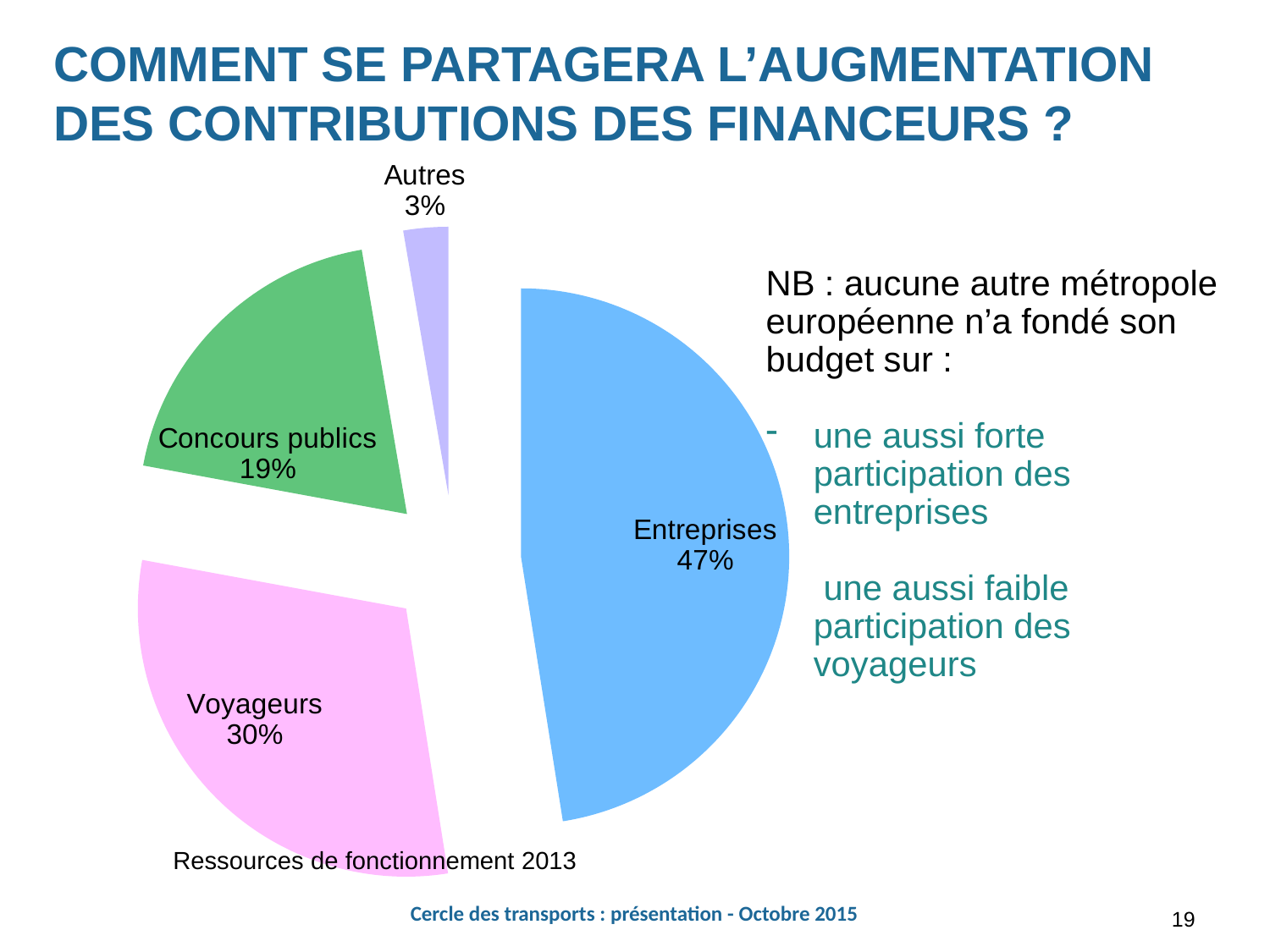

# COMMENT SE PARTAGERA L’AUGMENTATION DES CONTRIBUTIONS DES FINANCEURS ?

### Chart

| Category | Ventes |
|---|---|
| Entreprises | 47.5 |
| Voyageurs | 30.4 |
| Concours publics | 19.4 |
| Autres | 2.7 |
NB : aucune autre métropole européenne n’a fondé son budget sur :

une aussi forte participation des entreprises

 une aussi faible participation des voyageurs
Ressources de fonctionnement 2013
19